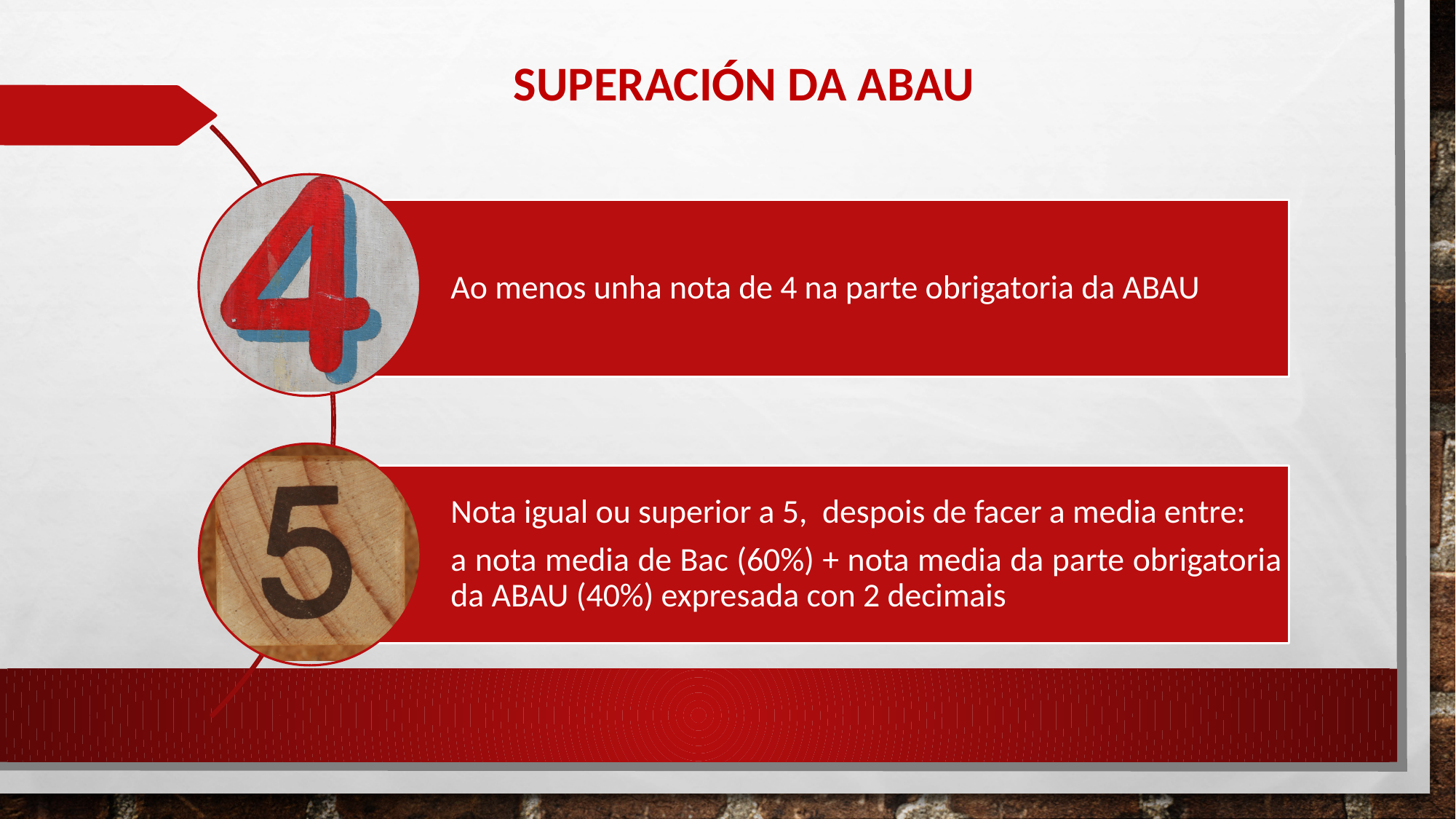

# SUPERACIÓN DA ABAU
Ao menos unha nota de 4 na parte obrigatoria da ABAU
Nota igual ou superior a 5,  despois de facer a media entre:
a nota media de Bac (60%) + nota media da parte obrigatoria da ABAU (40%) expresada con 2 decimais